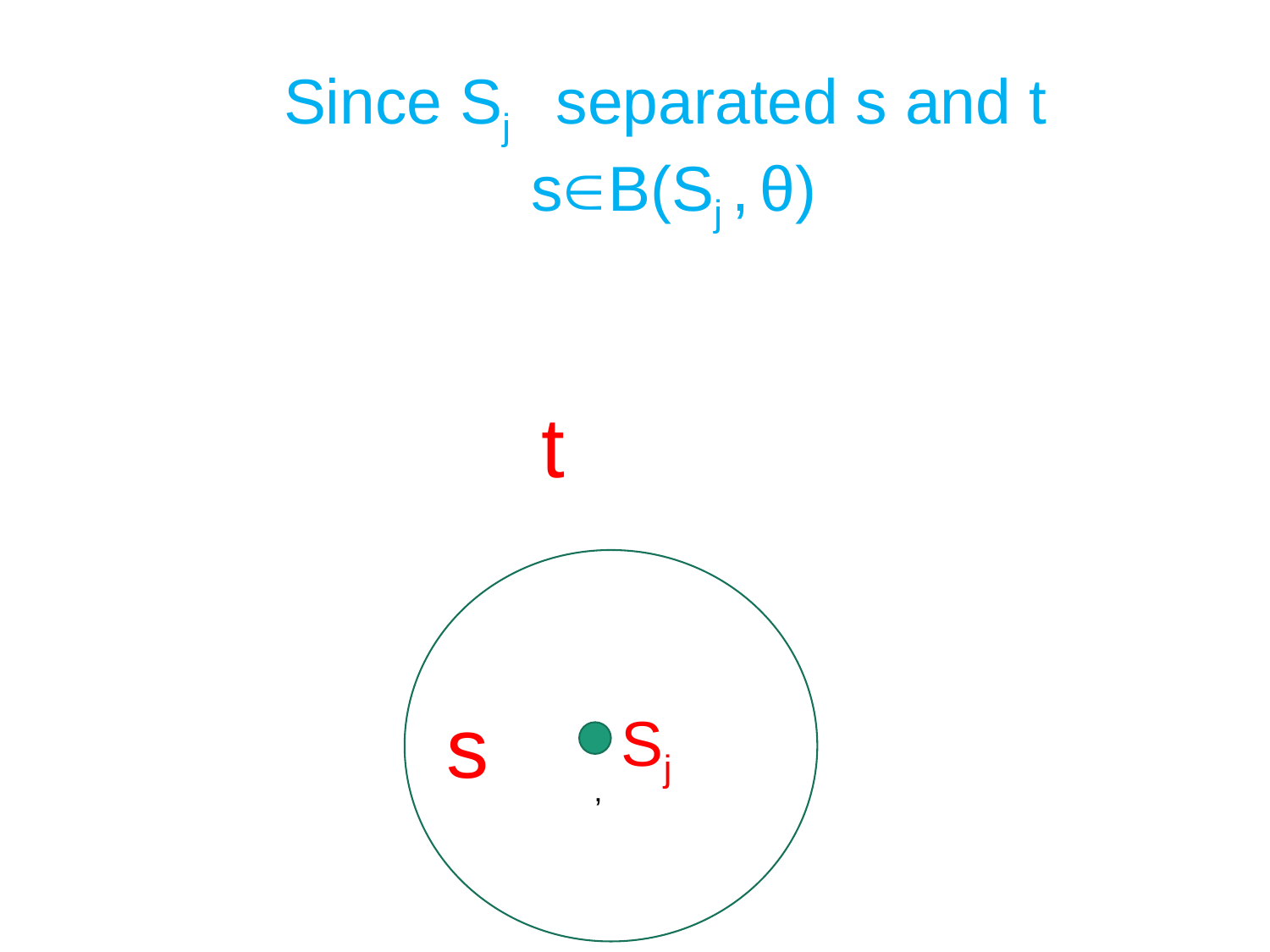

Since Sj   separated s and t
s∈B(Sj , θ)

t

s
   Sj
’